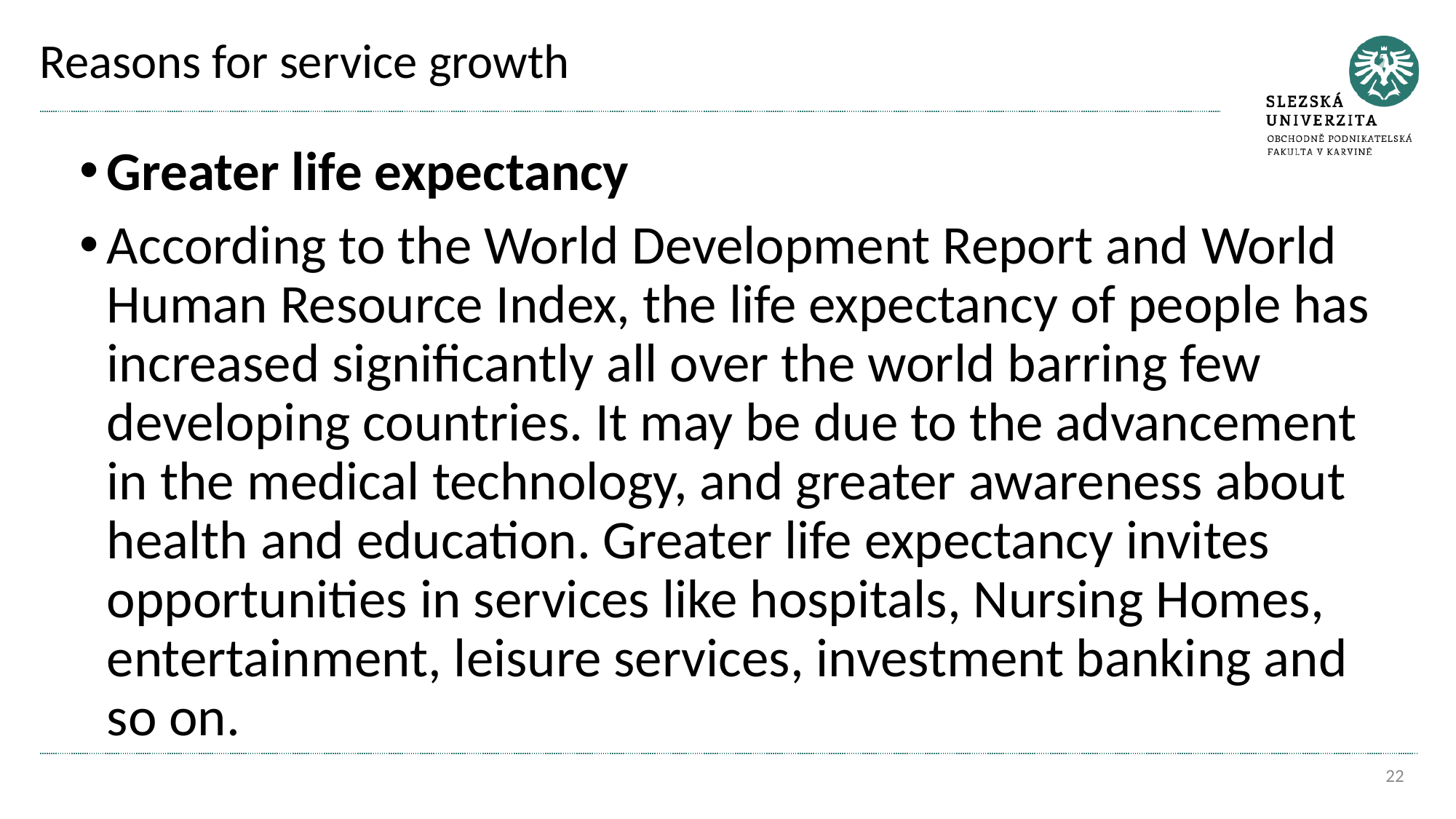

# Reasons for service growth
Greater life expectancy
According to the World Development Report and World Human Resource Index, the life expectancy of people has increased significantly all over the world barring few developing countries. It may be due to the advancement in the medical technology, and greater awareness about health and education. Greater life expectancy invites opportunities in services like hospitals, Nursing Homes, entertainment, leisure services, investment banking and so on.
22